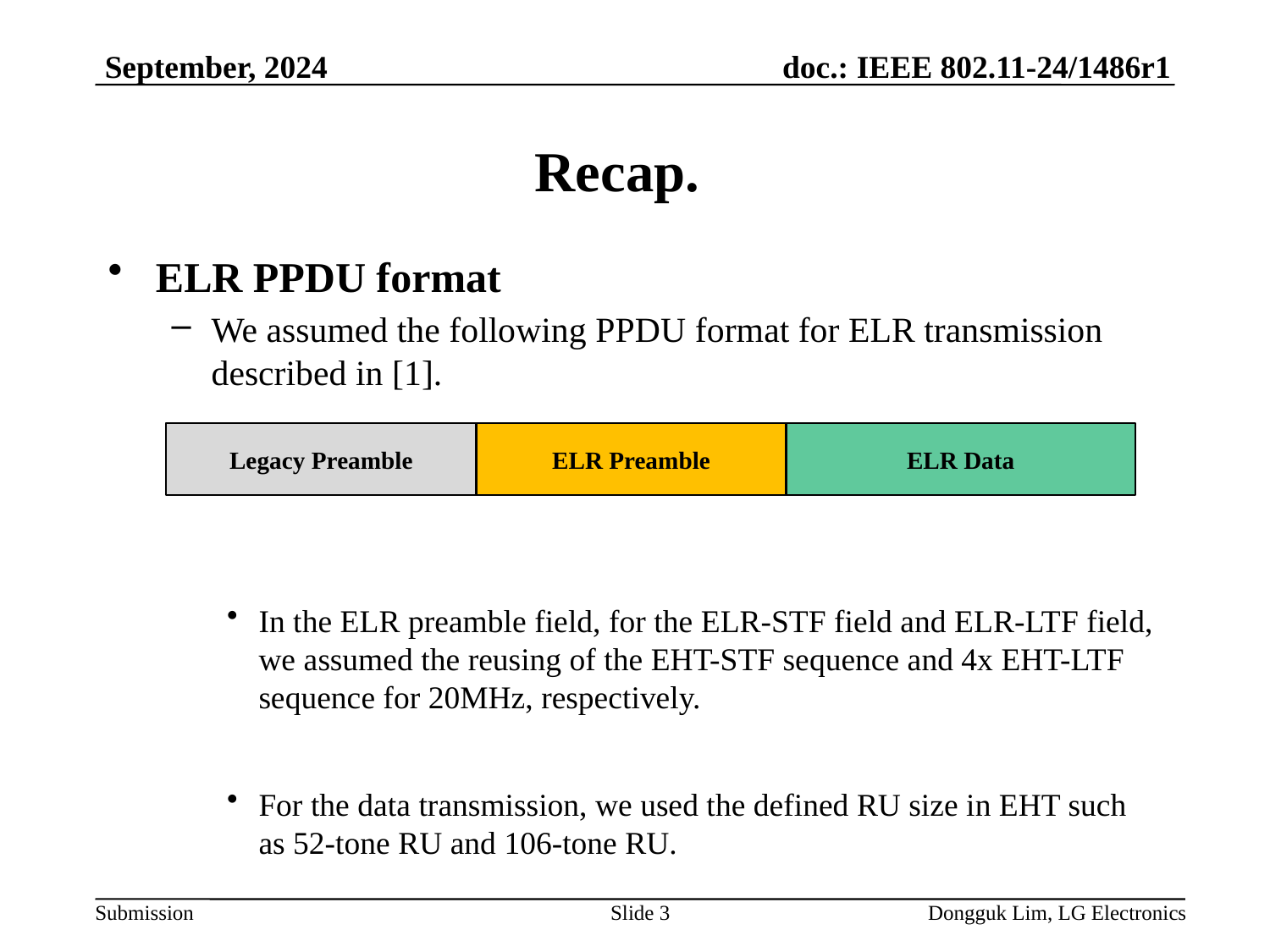

September, 2024
# Recap.
ELR PPDU format
We assumed the following PPDU format for ELR transmission described in [1].

In the ELR preamble field, for the ELR-STF field and ELR-LTF field, we assumed the reusing of the EHT-STF sequence and 4x EHT-LTF sequence for 20MHz, respectively.

For the data transmission, we used the defined RU size in EHT such as 52-tone RU and 106-tone RU.
Legacy Preamble
ELR Preamble
ELR Data
Slide 3
Dongguk Lim, LG Electronics